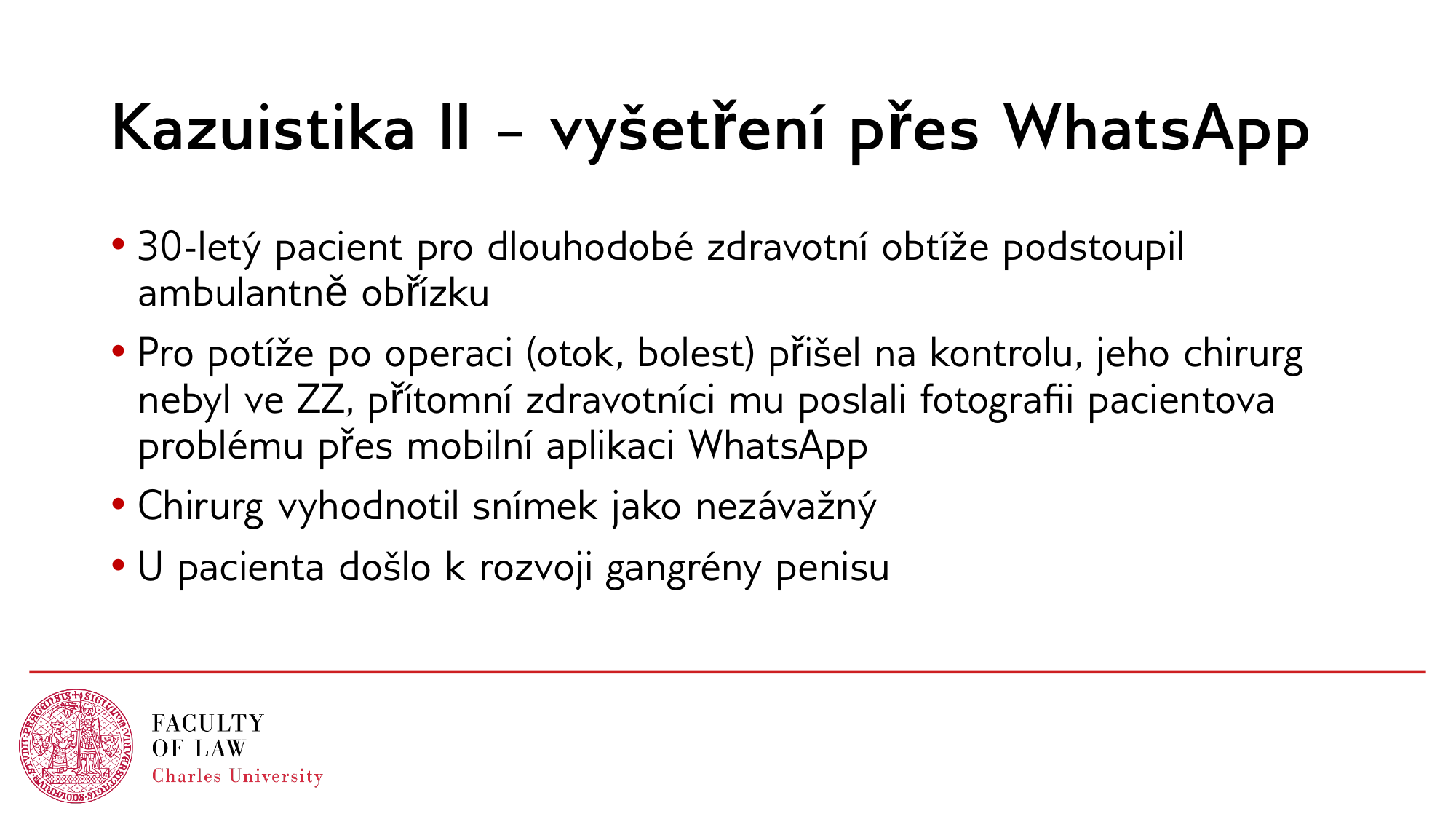

# Kazuistika II – vyšetření přes WhatsApp
30-letý pacient pro dlouhodobé zdravotní obtíže podstoupil ambulantně obřízku
Pro potíže po operaci (otok, bolest) přišel na kontrolu, jeho chirurg nebyl ve ZZ, přítomní zdravotníci mu poslali fotografii pacientova problému přes mobilní aplikaci WhatsApp
Chirurg vyhodnotil snímek jako nezávažný
U pacienta došlo k rozvoji gangrény penisu